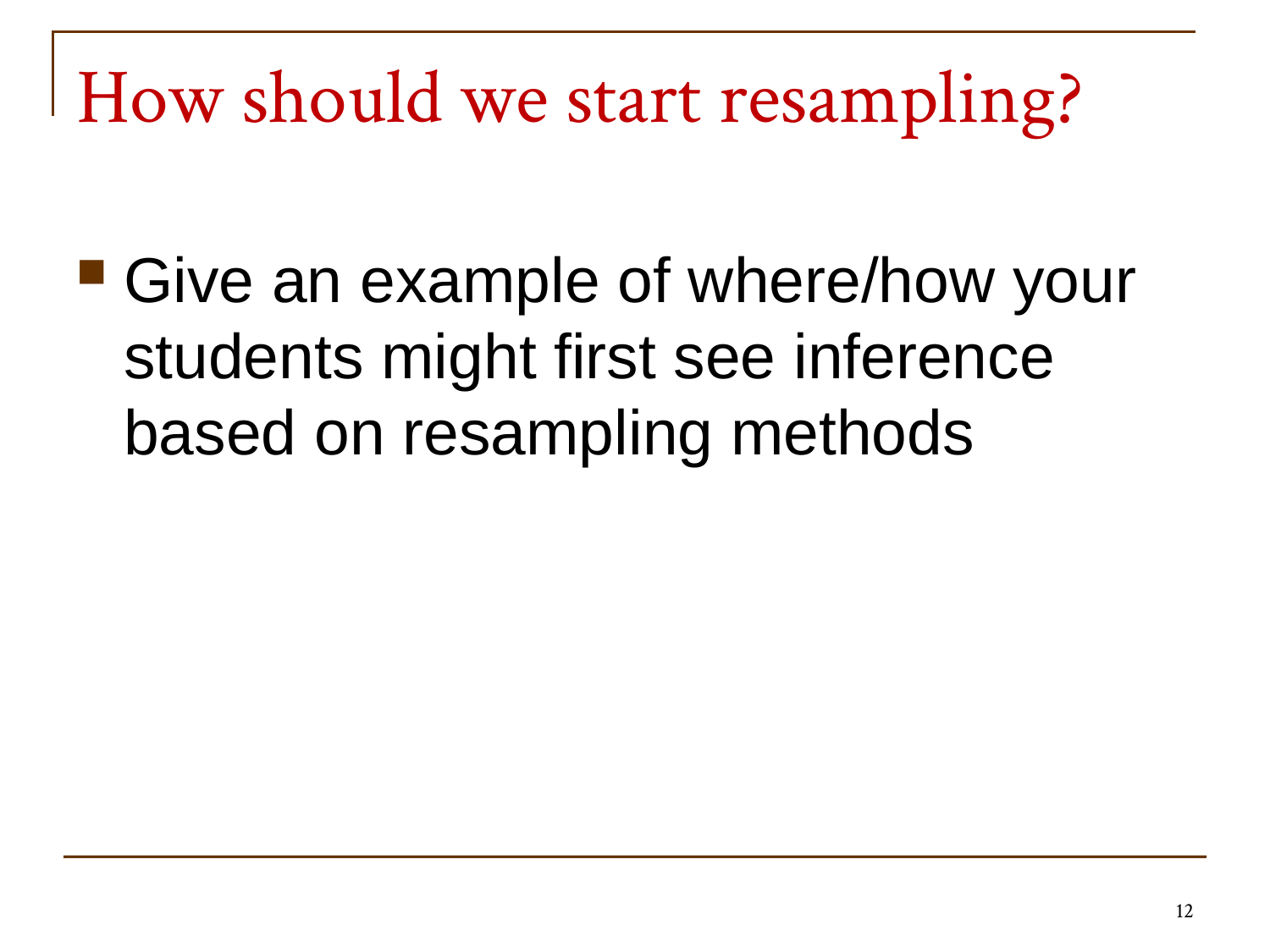

# How should we start resampling?
Give an example of where/how your students might first see inference based on resampling methods
12